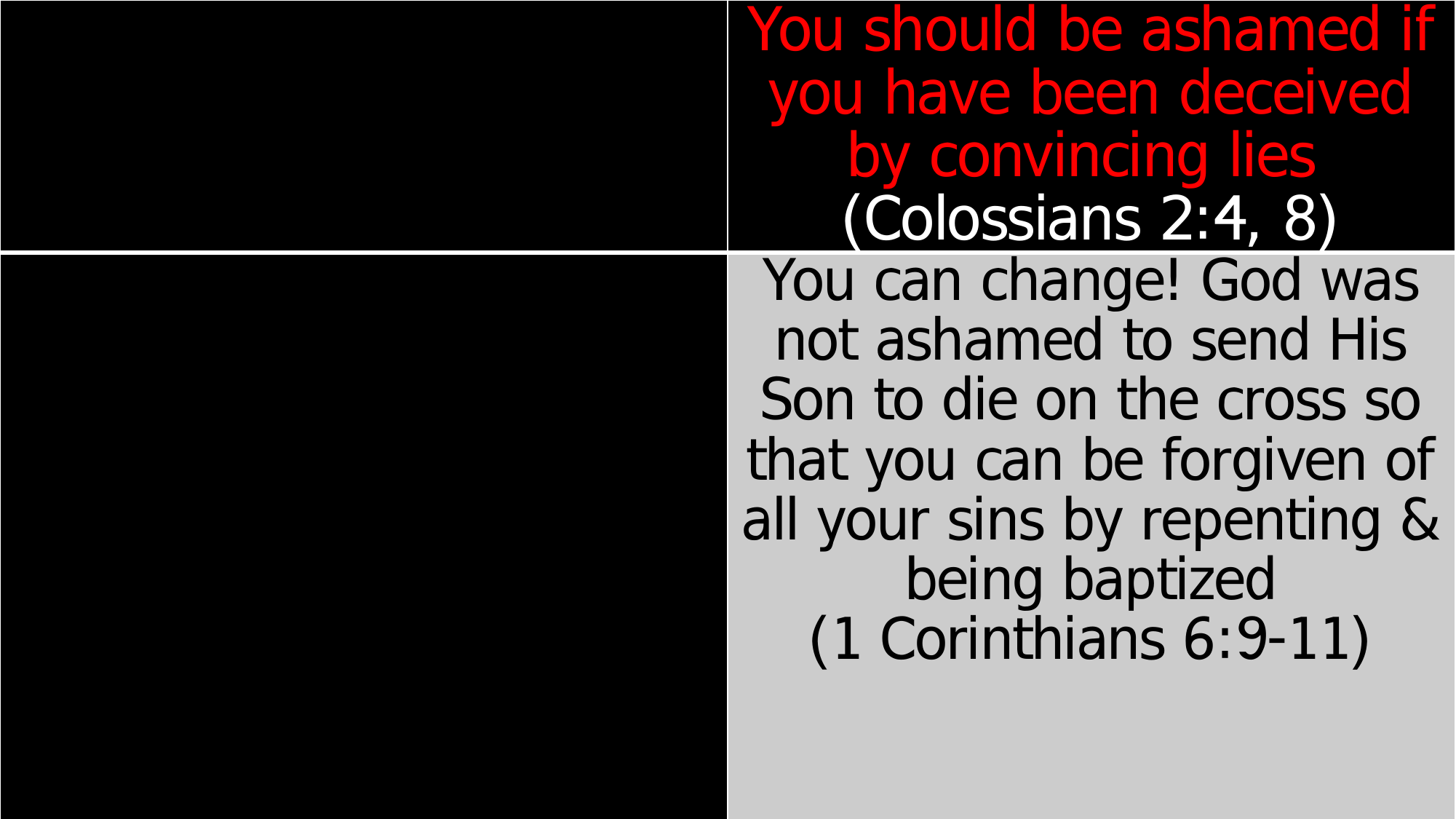

|  | You should be ashamed if you have been deceived by convincing lies (Colossians 2:4, 8) |
| --- | --- |
|  | You can change! God was not ashamed to send His Son to die on the cross so that you can be forgiven of all your sins by repenting & being baptized (1 Corinthians 6:9-11) |